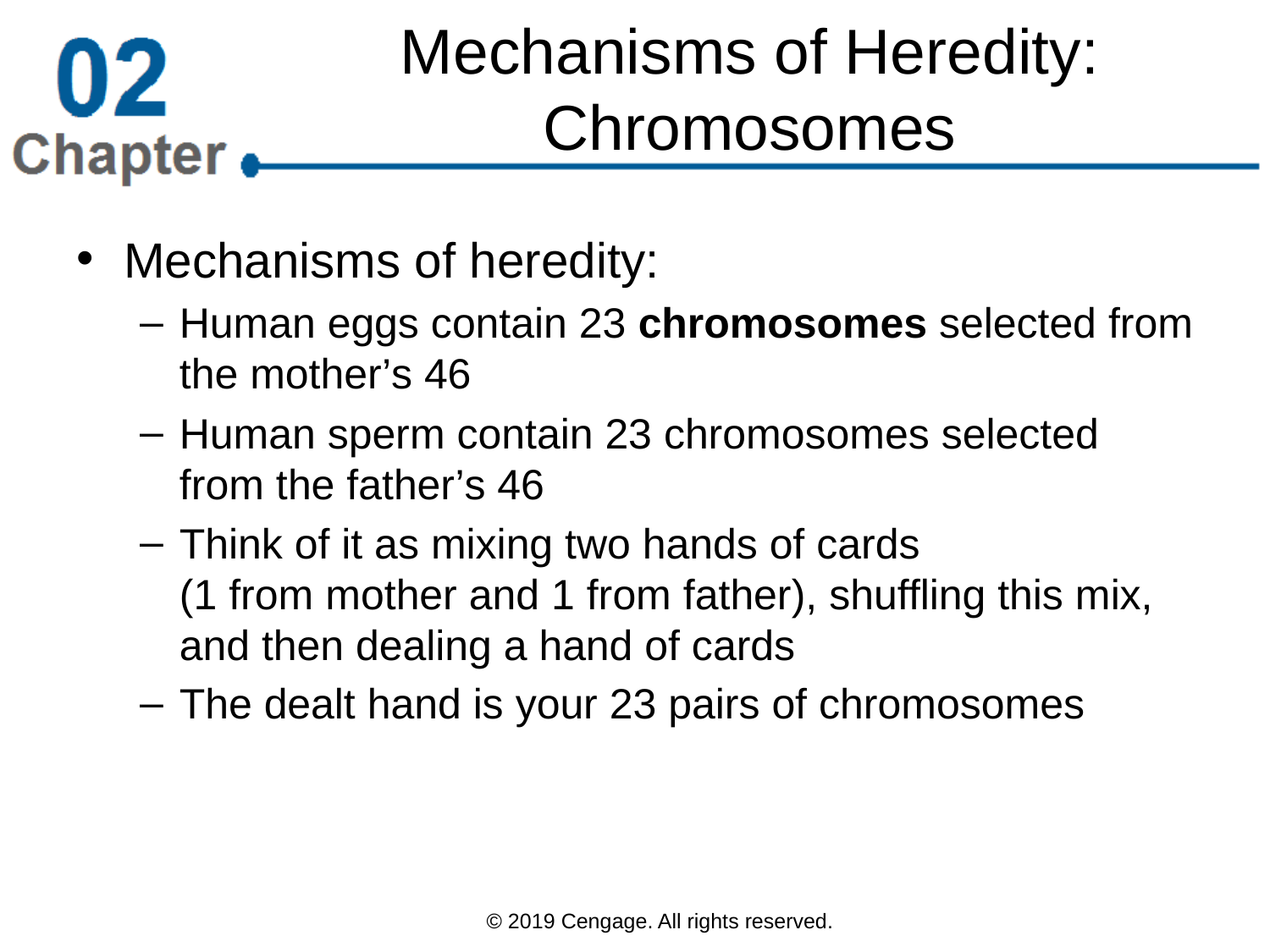

# Mechanisms of Heredity: Chromosomes
Mechanisms of heredity:
Human eggs contain 23 chromosomes selected from the mother’s 46
Human sperm contain 23 chromosomes selected from the father’s 46
Think of it as mixing two hands of cards
(1 from mother and 1 from father), shuffling this mix, and then dealing a hand of cards
The dealt hand is your 23 pairs of chromosomes